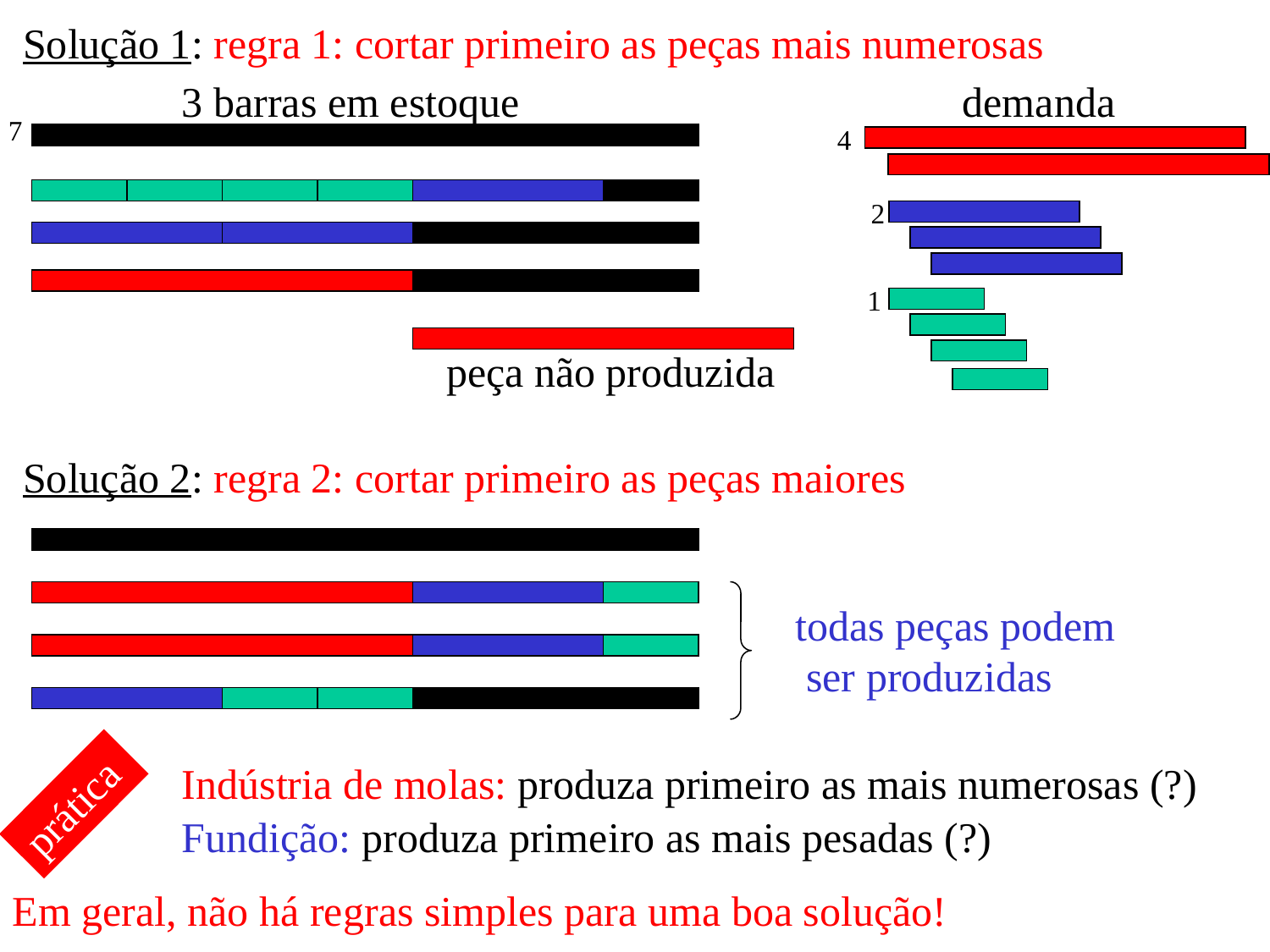

Solução 1: regra 1: cortar primeiro as peças mais numerosas
3 barras em estoque
demanda
7
4

2

1

peça não produzida

Solução 2: regra 2: cortar primeiro as peças maiores

todas peças podem
 ser produzidas

Indústria de molas: produza primeiro as mais numerosas (?)
prática
Fundição: produza primeiro as mais pesadas (?)
Em geral, não há regras simples para uma boa solução!